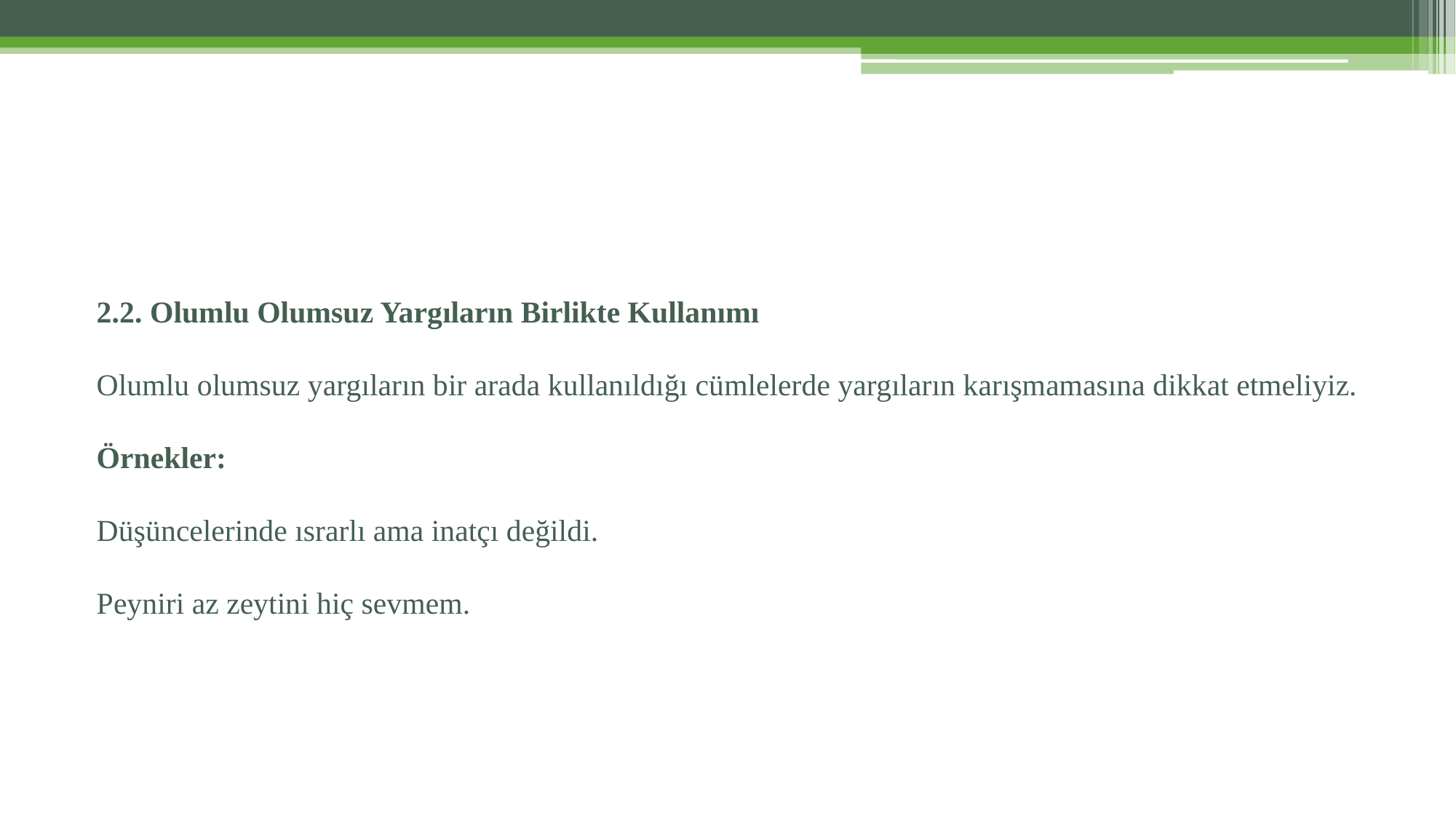

2.2. Olumlu Olumsuz Yargıların Birlikte Kullanımı
Olumlu olumsuz yargıların bir arada kullanıldığı cümlelerde yargıların karışmamasına dikkat etmeliyiz.
Örnekler:
Düşüncelerinde ısrarlı ama inatçı değildi.
Peyniri az zeytini hiç sevmem.